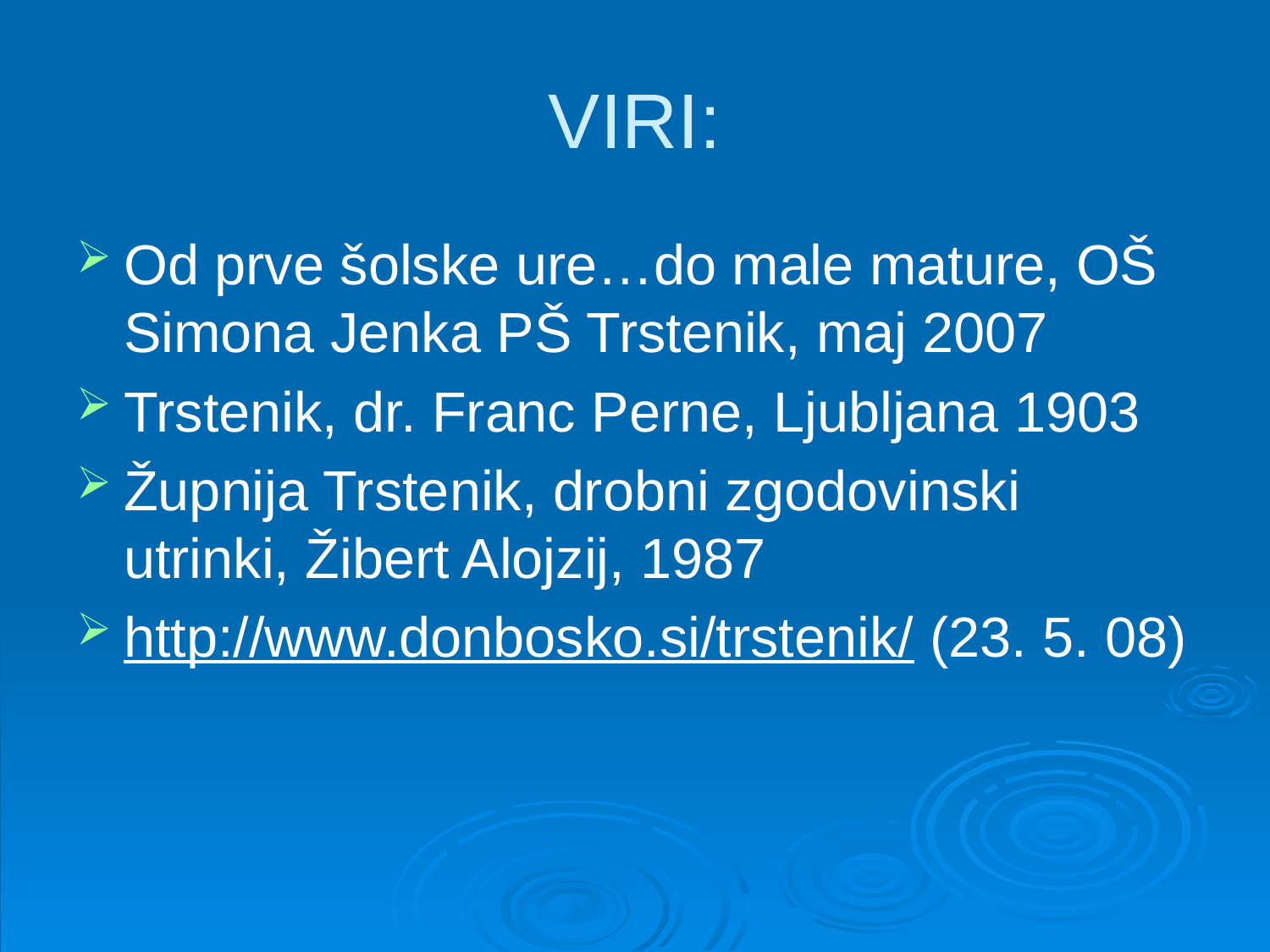

# VIRI:
Od prve šolske ure…do male mature, OŠ Simona Jenka PŠ Trstenik, maj 2007
Trstenik, dr. Franc Perne, Ljubljana 1903
Župnija Trstenik, drobni zgodovinski utrinki, Žibert Alojzij, 1987
http://www.donbosko.si/trstenik/ (23. 5. 08)